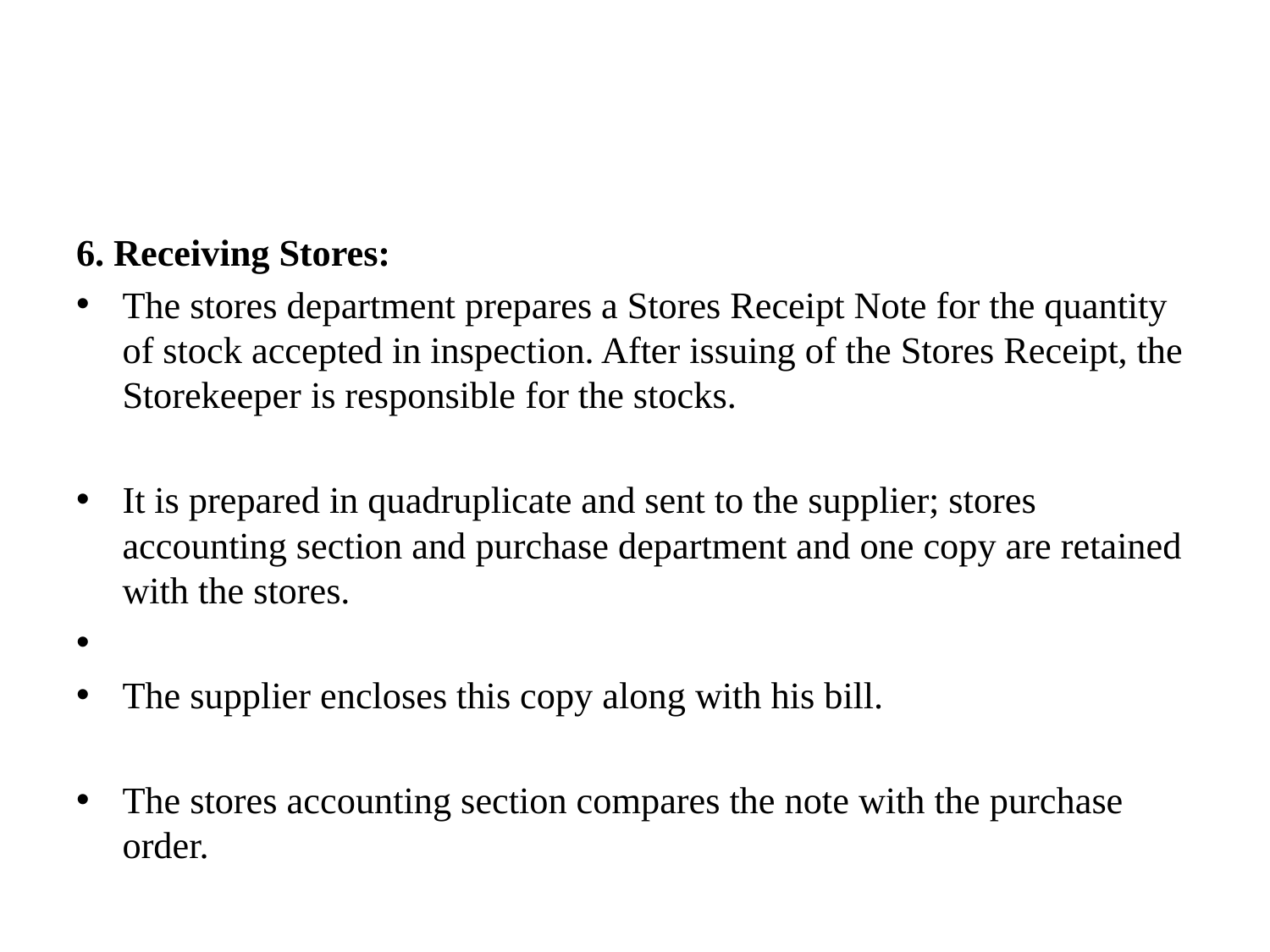

#
6. Receiving Stores:
The stores department prepares a Stores Receipt Note for the quantity of stock accepted in inspection. After issuing of the Stores Receipt, the Storekeeper is responsible for the stocks.

It is prepared in quadruplicate and sent to the supplier; stores accounting section and purchase department and one copy are retained with the stores.

The supplier encloses this copy along with his bill.

The stores accounting section compares the note with the purchase order.